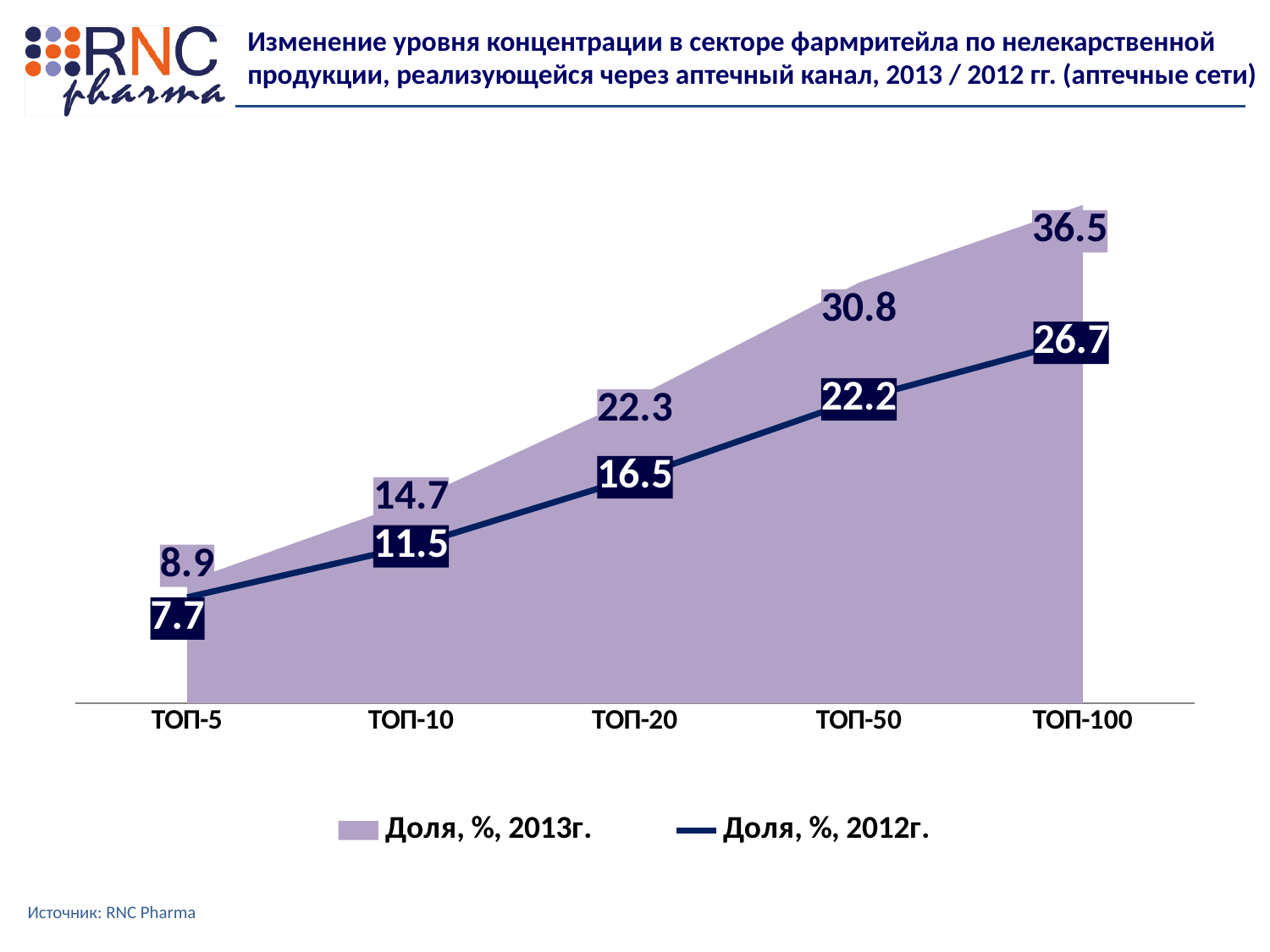

Изменение уровня концентрации в секторе фармритейла по нелекарственной продукции, реализующейся через аптечный канал, 2013 / 2012 гг. (аптечные сети)

### Chart

| Category | Доля, %, 2013г. | Доля, %, 2012г. |
|---|---|---|
| ТОП-5 | 8.918905171445203 | 7.7394818282078575 |
| ТОП-10 | 14.742875074878969 | 11.46999541041394 |
| ТОП-20 | 22.336044442612554 | 16.533361152214574 |
| ТОП-50 | 30.78659955411606 | 22.242281751936634 |
| ТОП-100 | 36.47079493506897 | 26.686029220307653 |
Источник: RNC Pharma